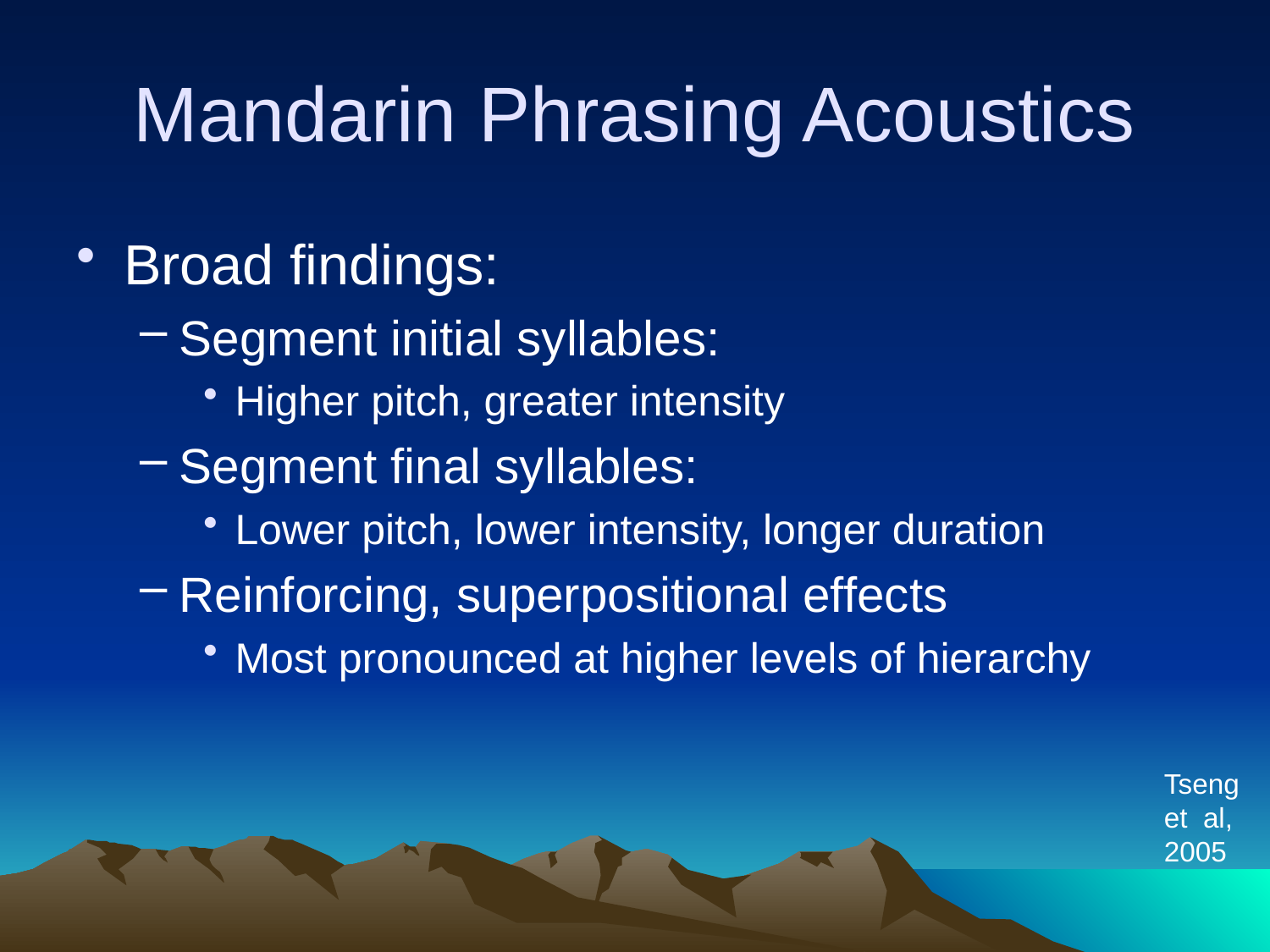

# Mandarin Phrasing Acoustics
Broad findings:
Segment initial syllables:
Higher pitch, greater intensity
Segment final syllables:
Lower pitch, lower intensity, longer duration
Reinforcing, superpositional effects
Most pronounced at higher levels of hierarchy
Tseng
et  al,
2005